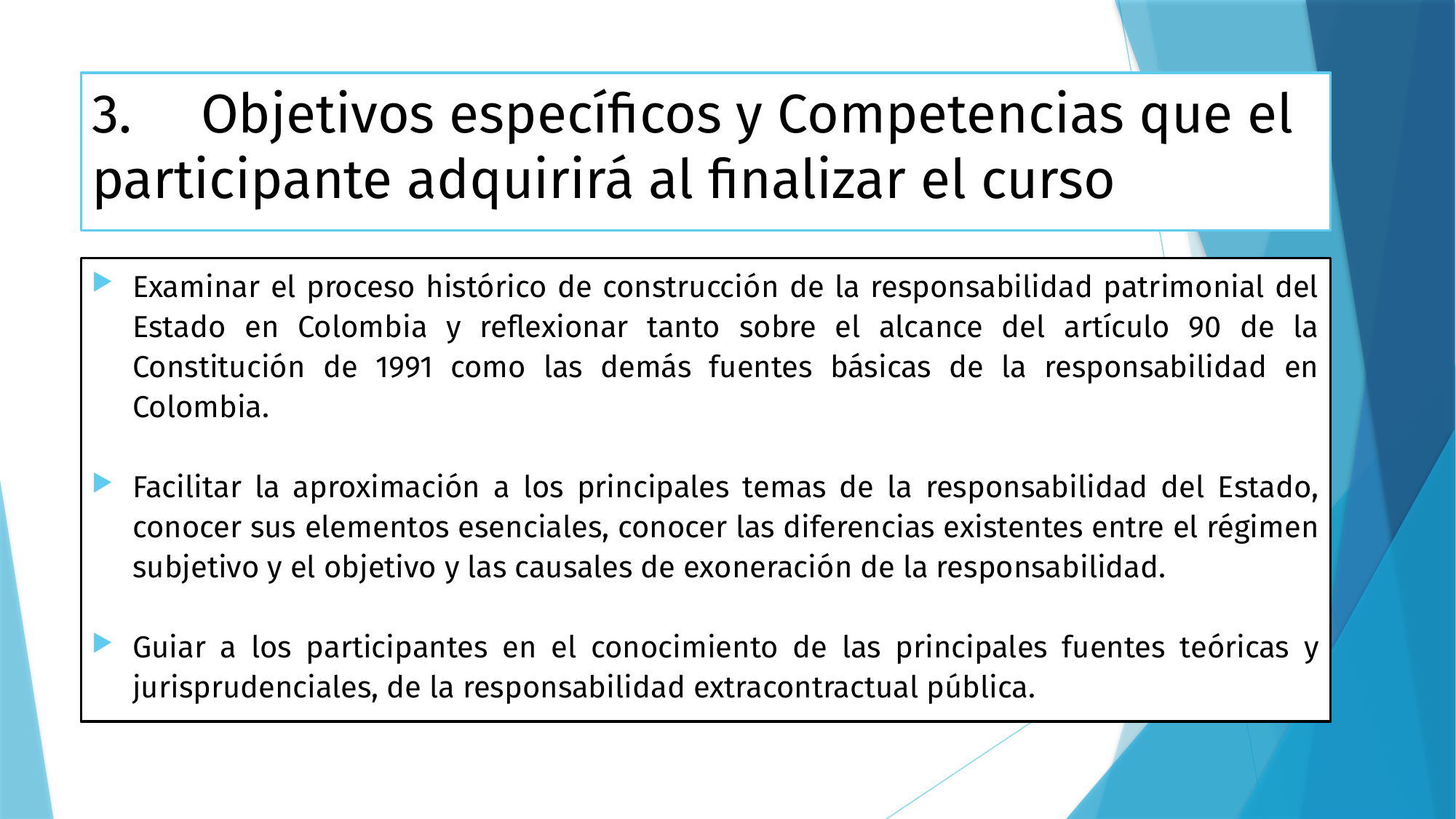

# 3.	Objetivos específicos y Competencias que el participante adquirirá al finalizar el curso
Examinar el proceso histórico de construcción de la responsabilidad patrimonial del Estado en Colombia y reflexionar tanto sobre el alcance del artículo 90 de la Constitución de 1991 como las demás fuentes básicas de la responsabilidad en Colombia.

Facilitar la aproximación a los principales temas de la responsabilidad del Estado, conocer sus elementos esenciales, conocer las diferencias existentes entre el régimen subjetivo y el objetivo y las causales de exoneración de la responsabilidad.

Guiar a los participantes en el conocimiento de las principales fuentes teóricas y jurisprudenciales, de la responsabilidad extracontractual pública.